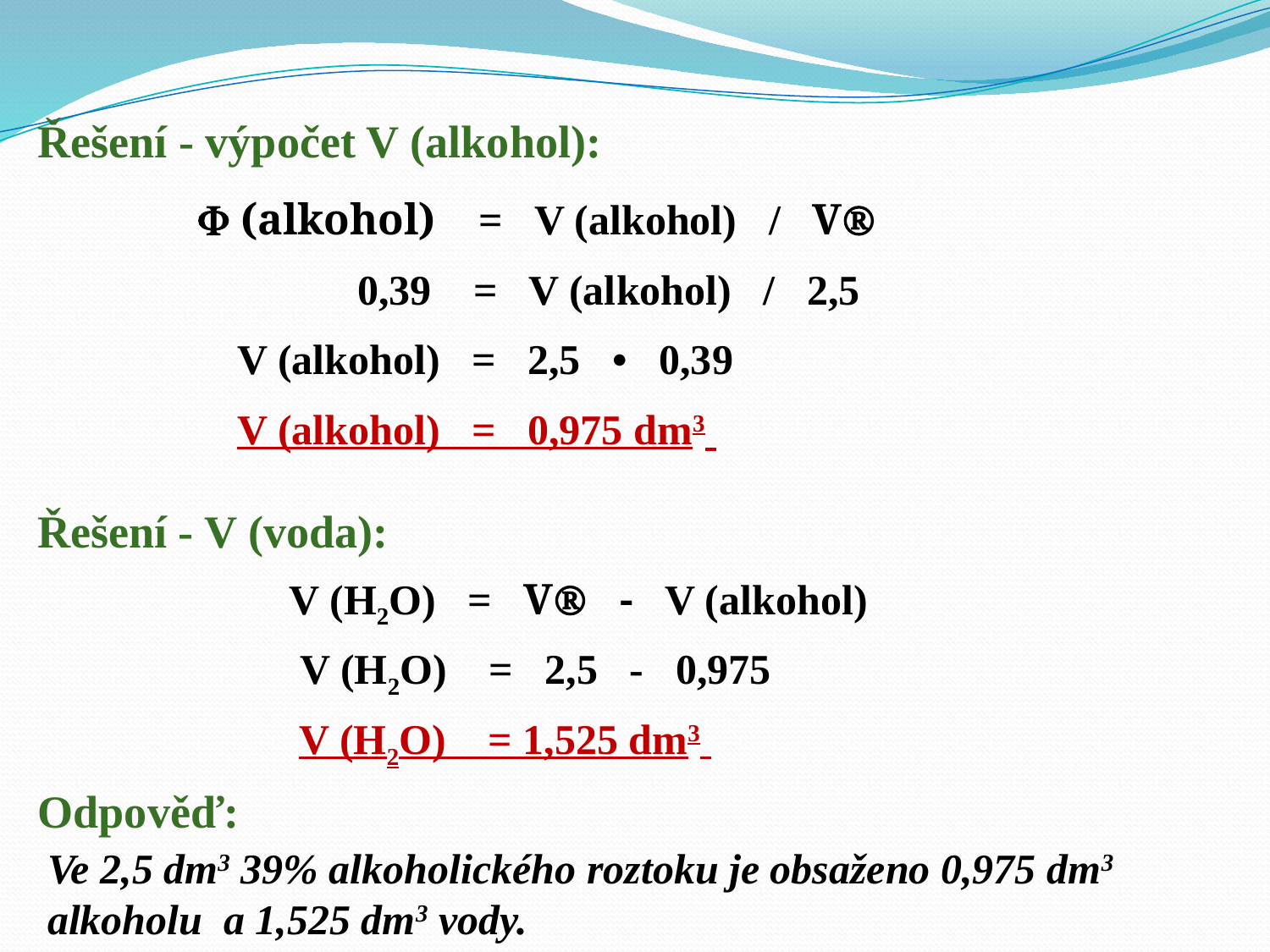

Řešení - výpočet V (alkohol):
Φ (alkohol)    =   V (alkohol)   /   V®
0,39    =   V (alkohol)   /   2,5
V (alkohol)   =   2,5   •   0,39
V (alkohol)   =   0,975 dm3
Řešení - V (voda):
V (H2O)   =   V®   -   V (alkohol)
V (H2O)    =   2,5   -   0,975
V (H2O)    = 1,525 dm3
Odpověď:
Ve 2,5 dm3 39% alkoholického roztoku je obsaženo 0,975 dm3 alkoholu  a 1,525 dm3 vody.